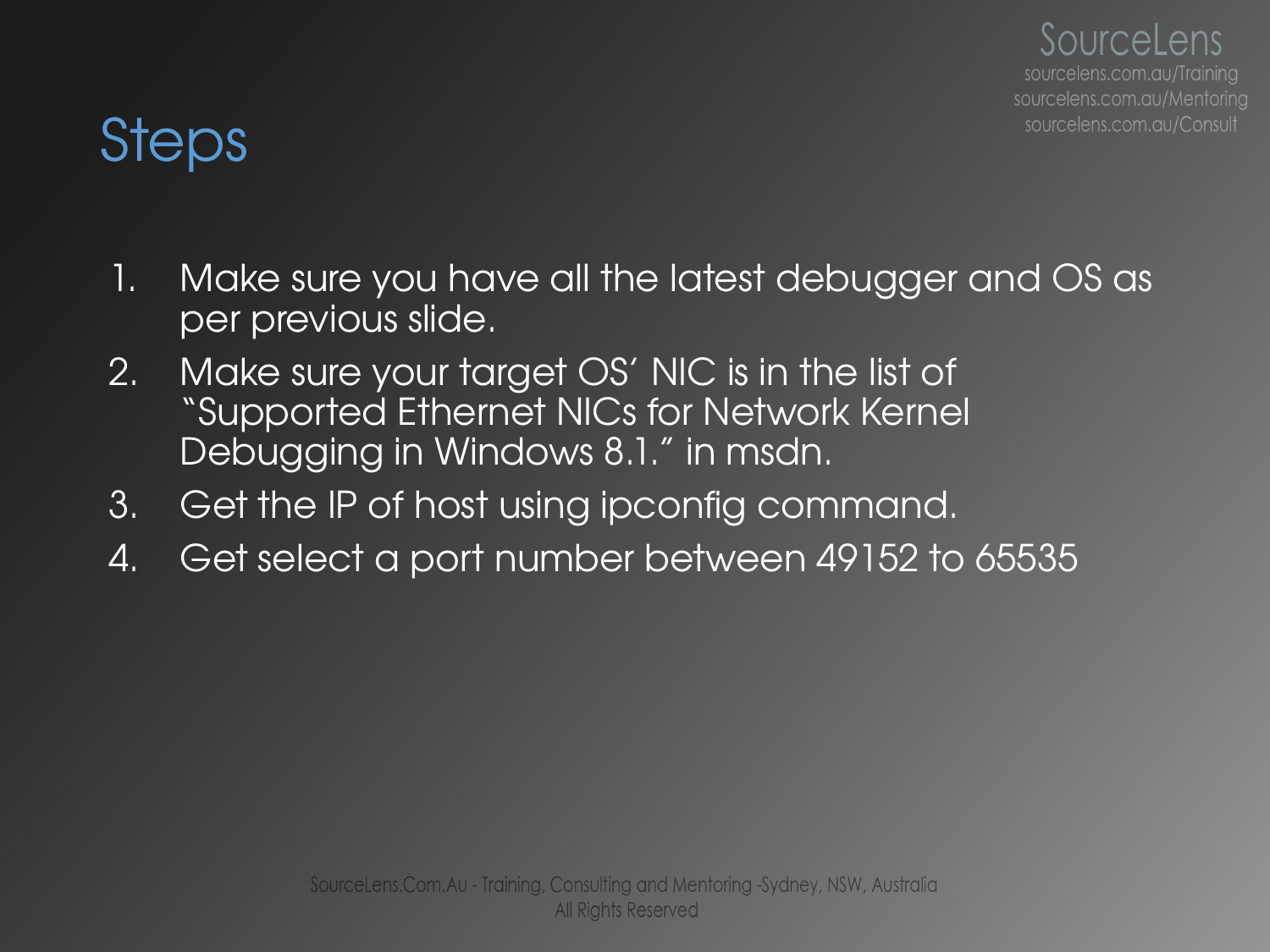

# Steps
Make sure you have all the latest debugger and OS as per previous slide.
Make sure your target OS’ NIC is in the list of “Supported Ethernet NICs for Network Kernel Debugging in Windows 8.1.” in msdn.
Get the IP of host using ipconfig command.
Get select a port number between 49152 to 65535